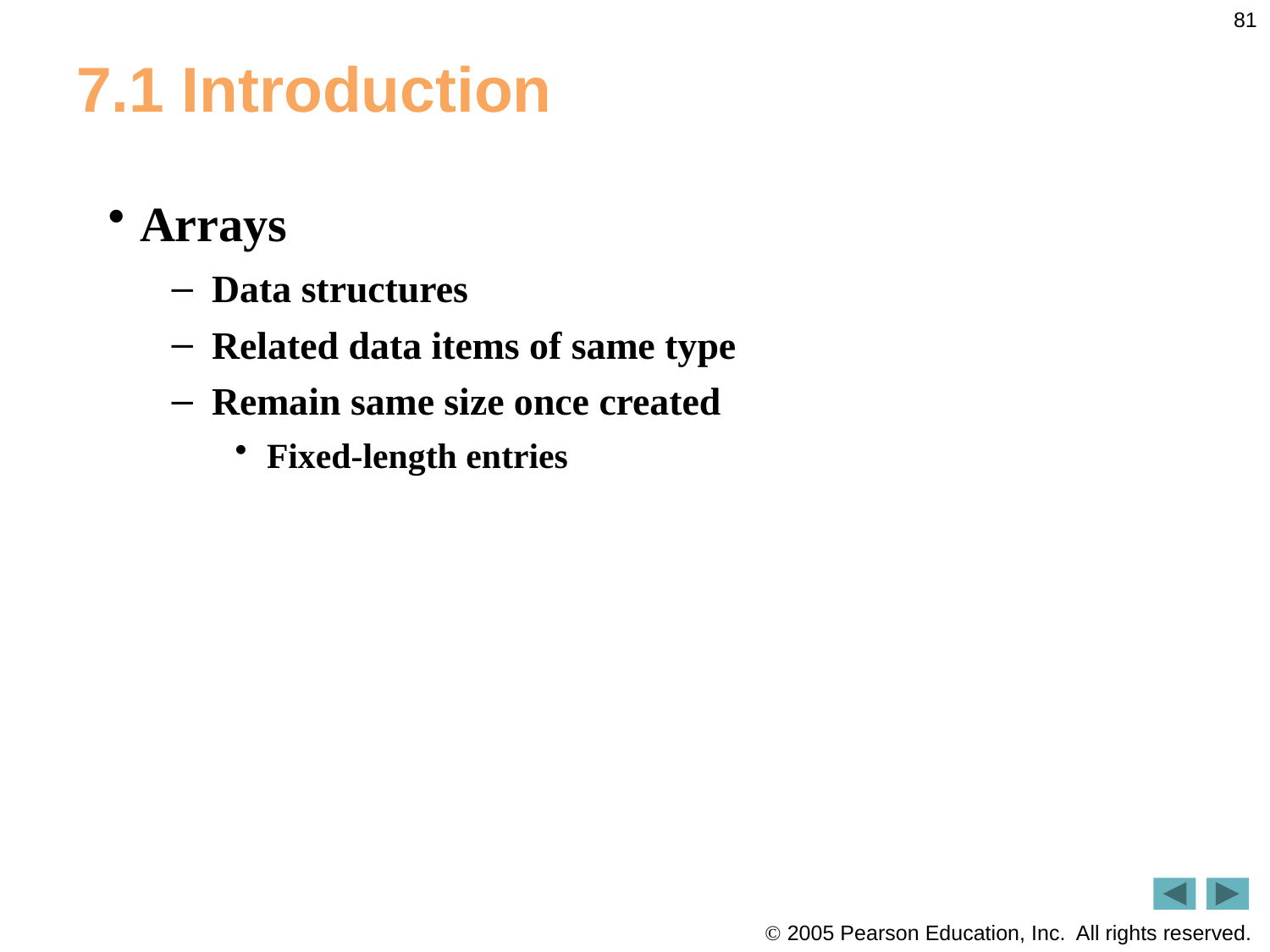

81
# 7.1 Introduction
Arrays
Data structures
Related data items of same type
Remain same size once created
Fixed-length entries